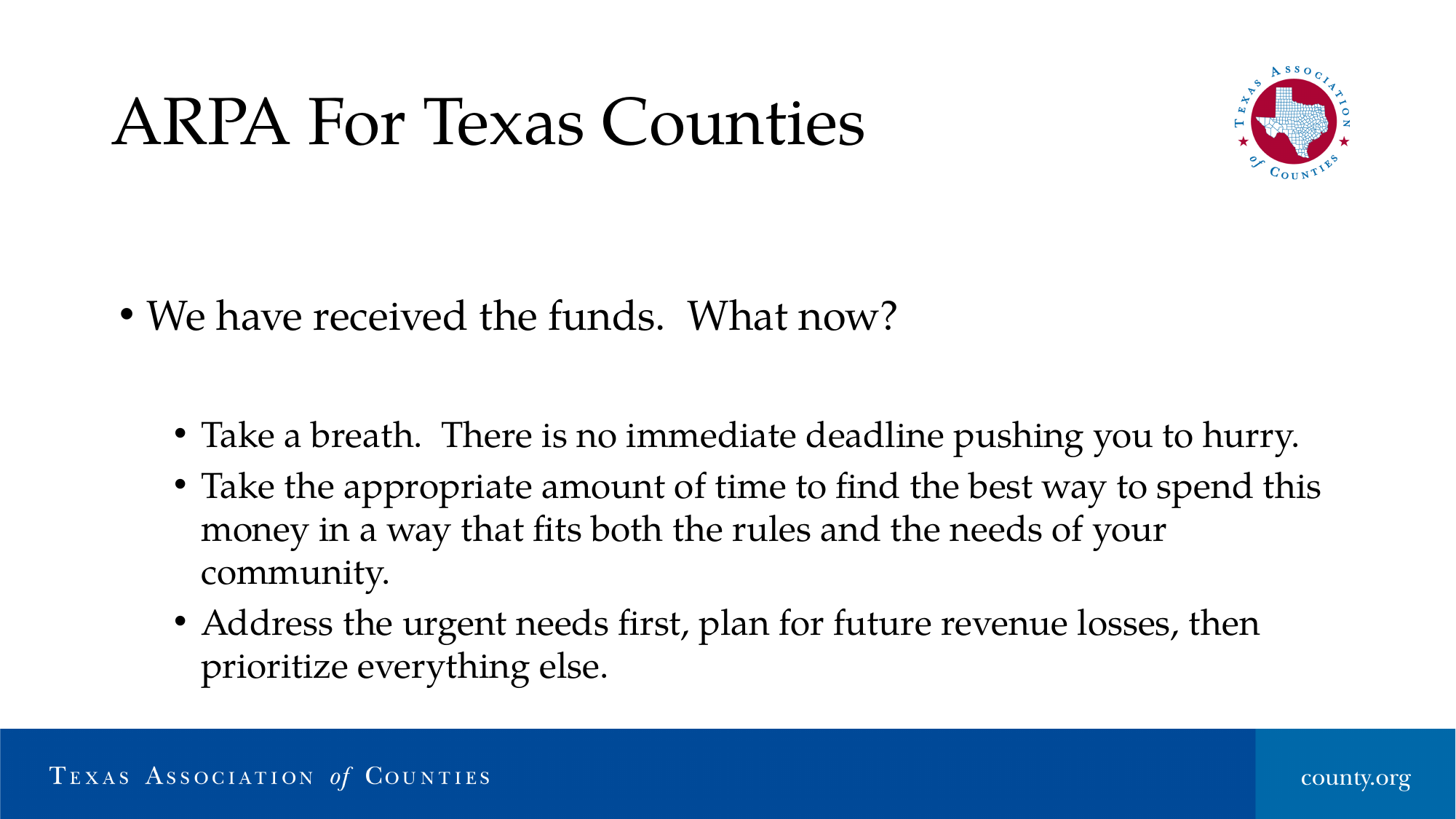

# ARPA For Texas Counties
We have received the funds.  What now?

Take a breath.  There is no immediate deadline pushing you to hurry.
Take the appropriate amount of time to find the best way to spend this money in a way that fits both the rules and the needs of your community.
Address the urgent needs first, plan for future revenue losses, then prioritize everything else.